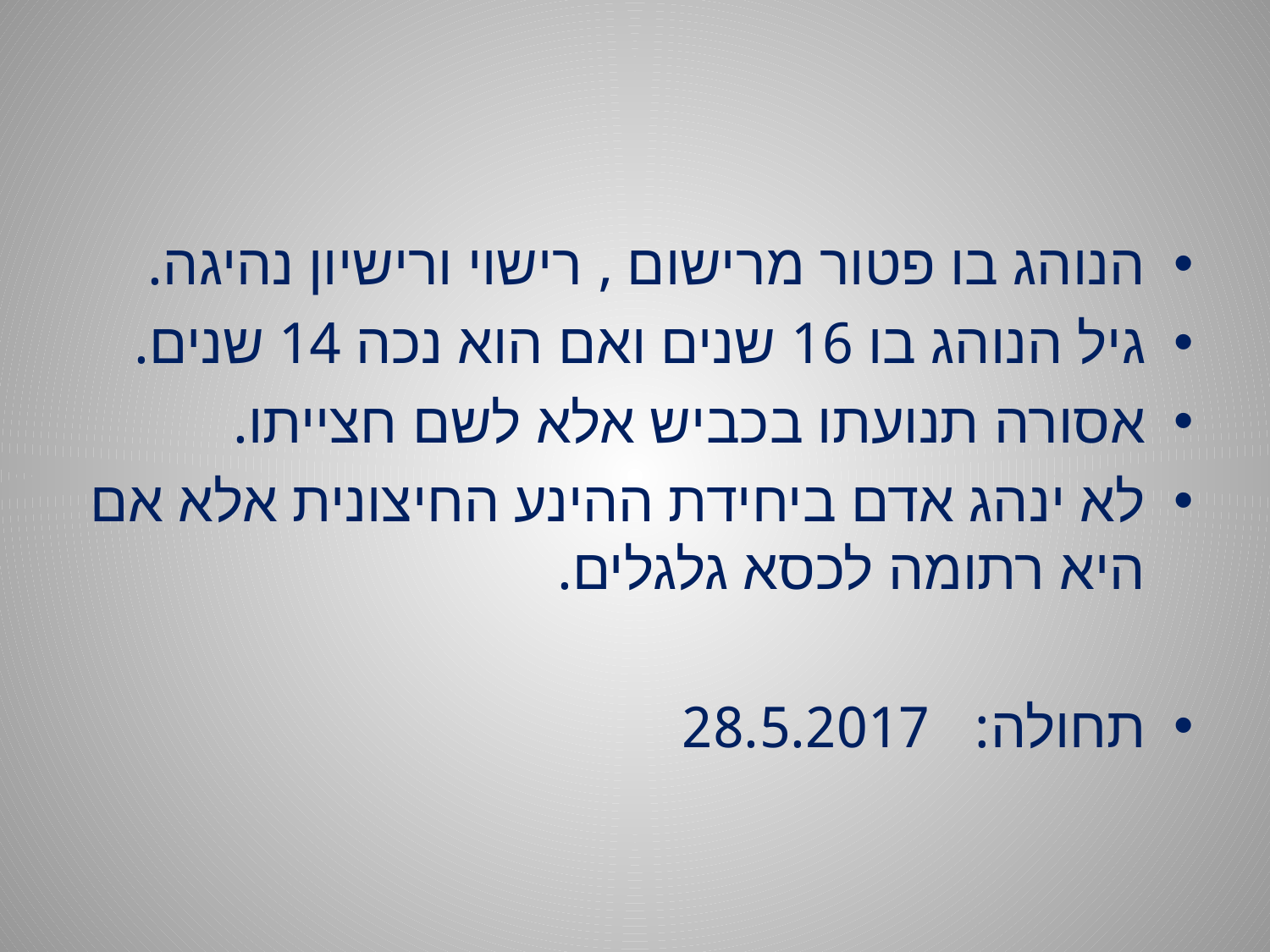

#
הנוהג בו פטור מרישום , רישוי ורישיון נהיגה.
גיל הנוהג בו 16 שנים ואם הוא נכה 14 שנים.
אסורה תנועתו בכביש אלא לשם חצייתו.
לא ינהג אדם ביחידת ההינע החיצונית אלא אם היא רתומה לכסא גלגלים.

תחולה:   28.5.2017